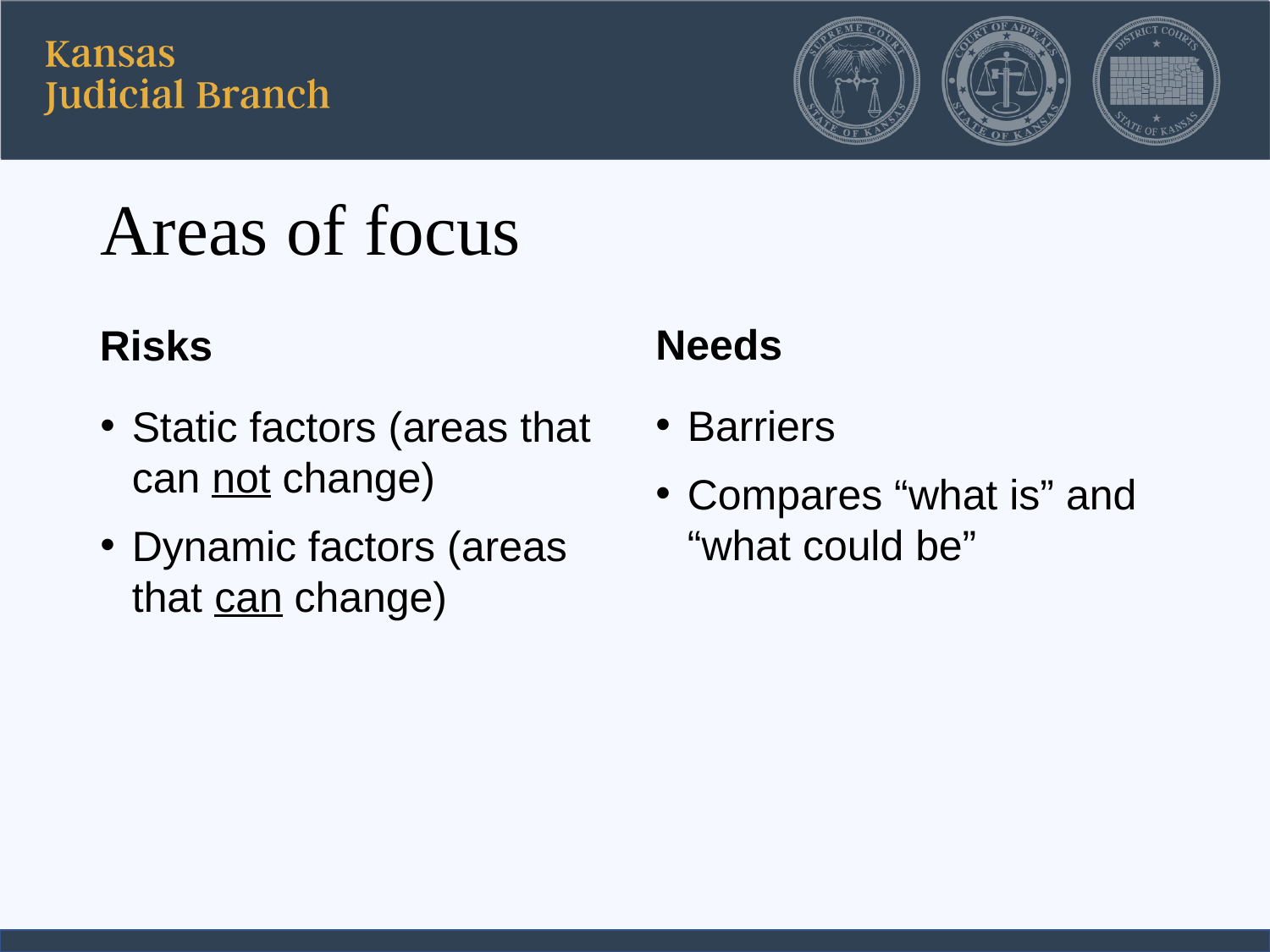

# Areas of focus
Risks
Needs
Barriers
Compares “what is” and “what could be”

Static factors (areas that can not change)
Dynamic factors (areas that can change)